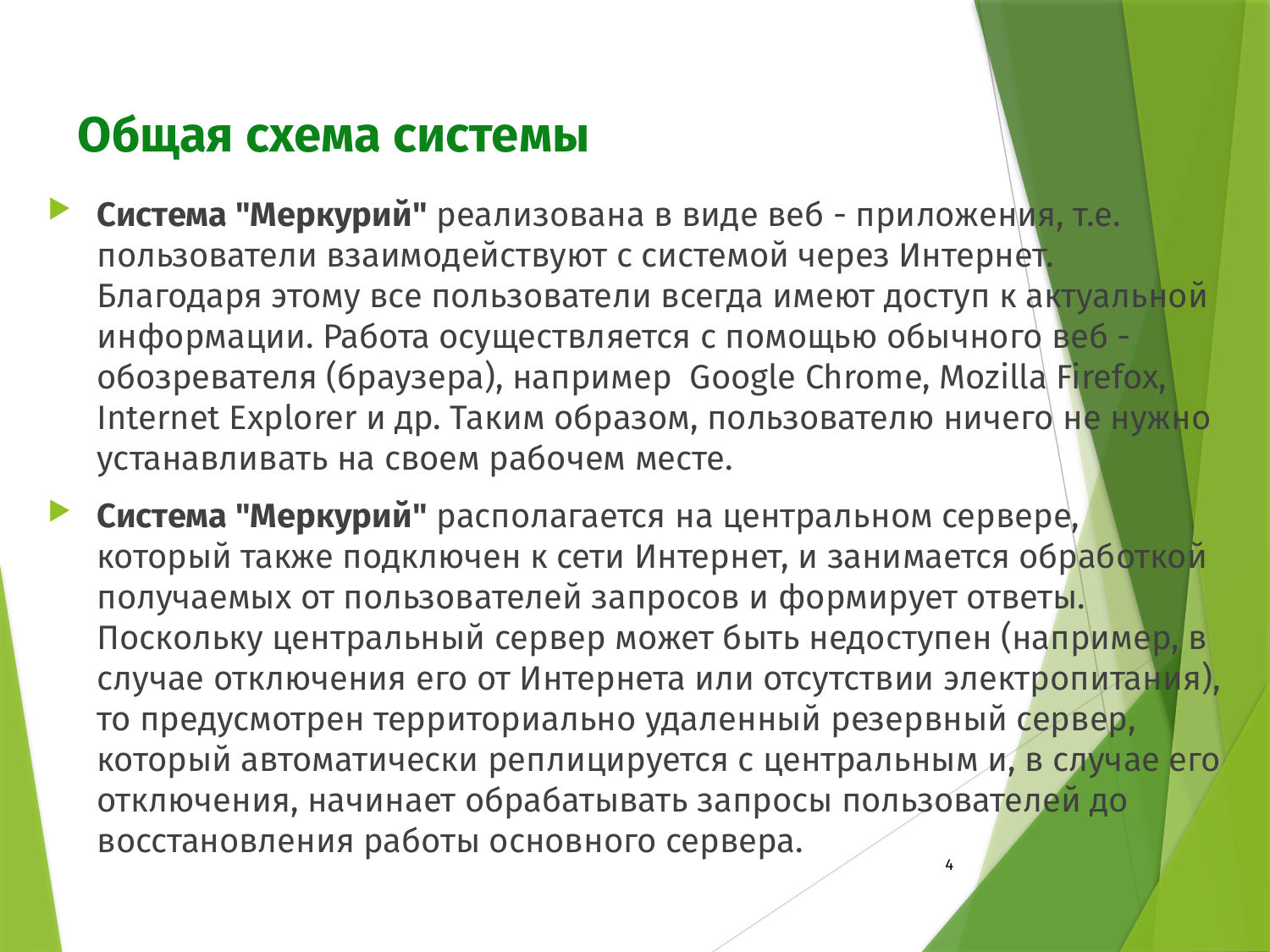

# Общая схема системы
Система "Меркурий" реализована в виде веб - приложения, т.е. пользователи взаимодействуют с системой через Интернет. Благодаря этому все пользователи всегда имеют доступ к актуальной информации. Работа осуществляется с помощью обычного веб - обозревателя (браузера), например  Google Chrome, Mozilla Firefox, Internet Explorer и др. Таким образом, пользователю ничего не нужно устанавливать на своем рабочем месте.
Система "Меркурий" располагается на центральном сервере, который также подключен к сети Интернет, и занимается обработкой получаемых от пользователей запросов и формирует ответы. Поскольку центральный сервер может быть недоступен (например, в случае отключения его от Интернета или отсутствии электропитания), то предусмотрен территориально удаленный резервный сервер, который автоматически реплицируется с центральным и, в случае его отключения, начинает обрабатывать запросы пользователей до восстановления работы основного сервера.

4